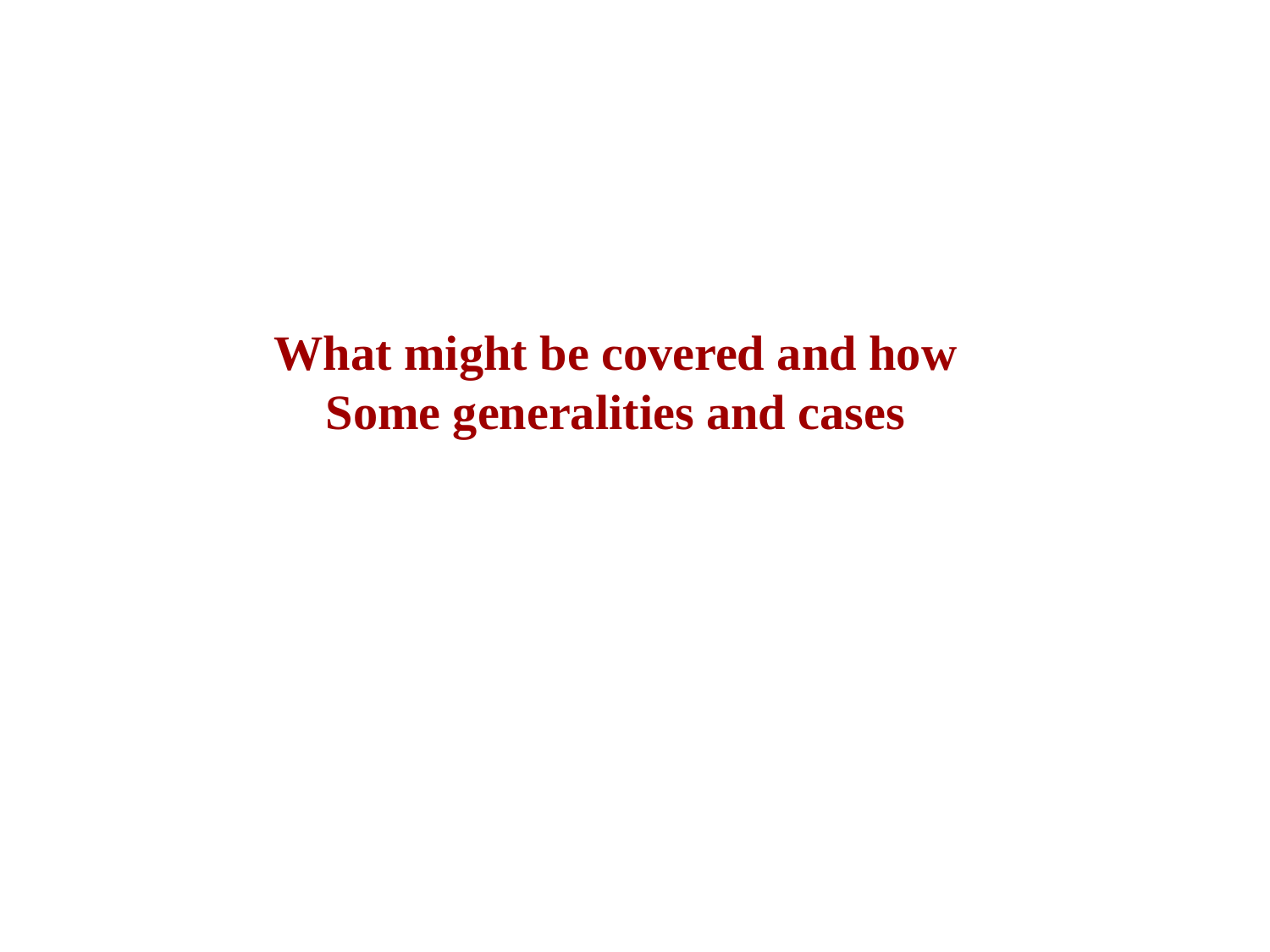

What might be covered and how
Some generalities and cases